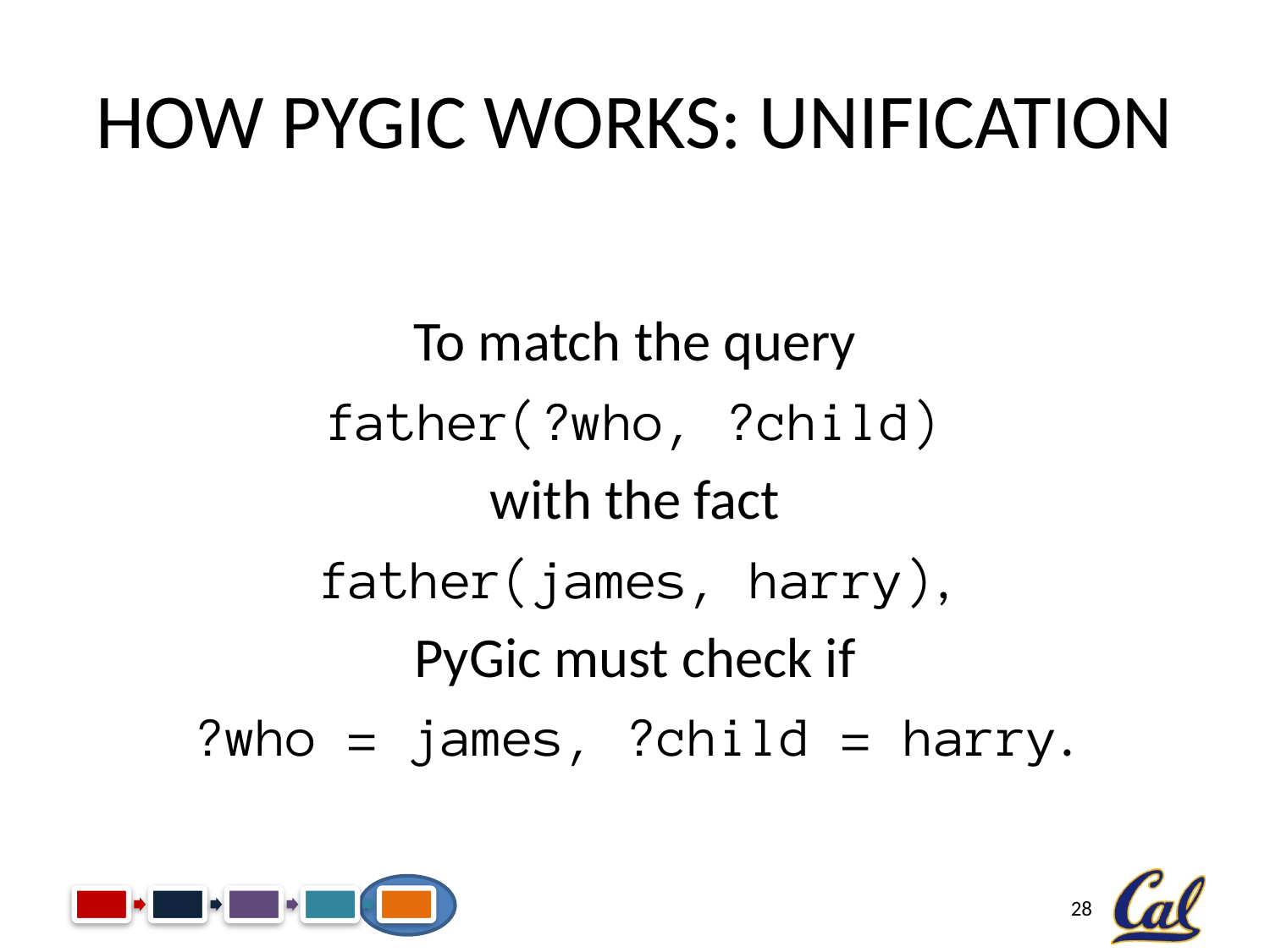

# How PyGic Works: Unification
To match the query
father(?who, ?child)
with the fact
father(james, harry),
PyGic must check if
?who = james, ?child = harry.